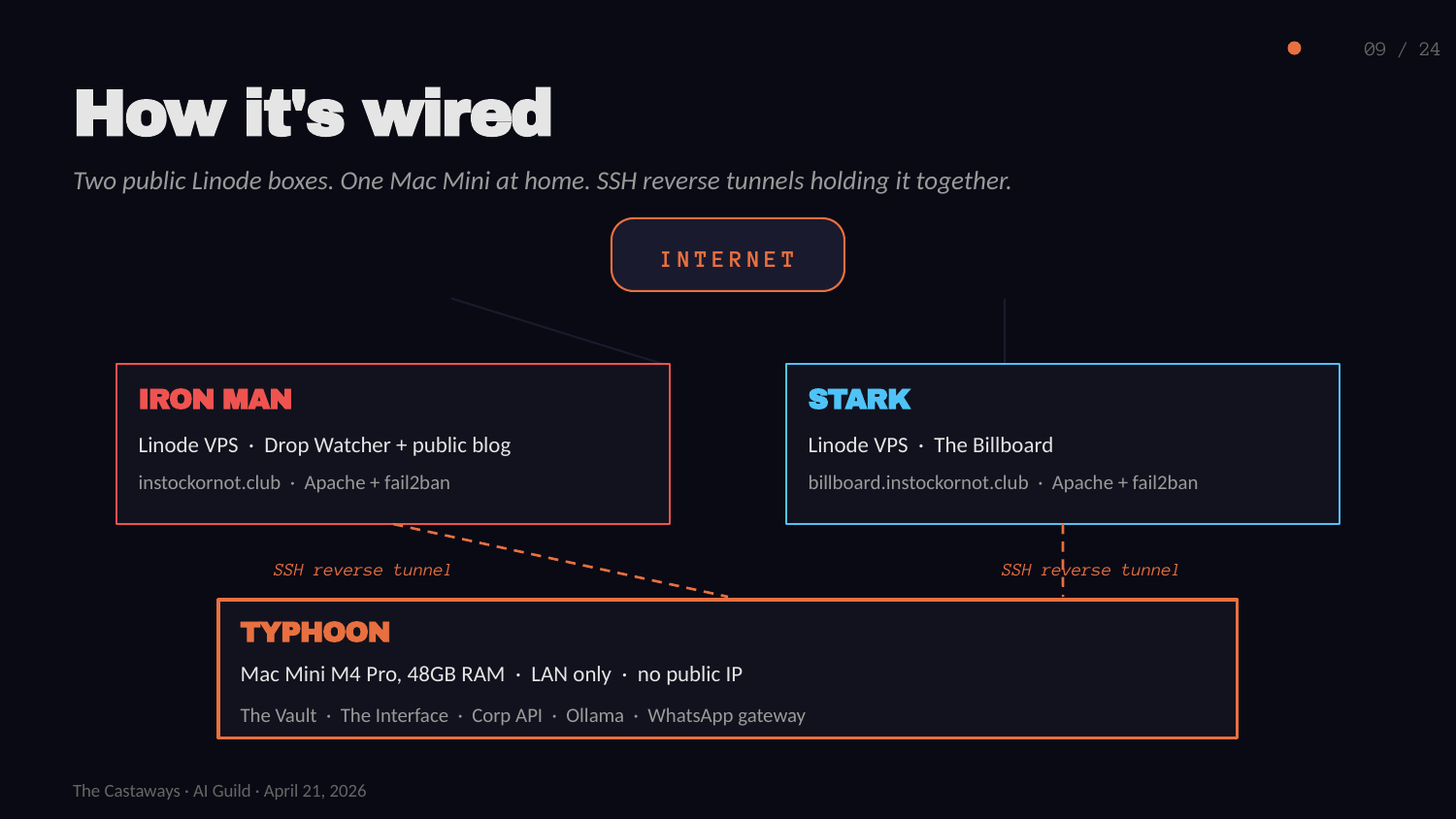

09 / 24

How it's wired
Two public Linode boxes. One Mac Mini at home. SSH reverse tunnels holding it together.

INTERNET

IRON MAN
STARK
Linode VPS  ·  Drop Watcher + public blog
Linode VPS  ·  The Billboard
instockornot.club  ·  Apache + fail2ban
billboard.instockornot.club  ·  Apache + fail2ban

SSH reverse tunnel
SSH reverse tunnel

TYPHOON
Mac Mini M4 Pro, 48GB RAM  ·  LAN only  ·  no public IP
The Vault  ·  The Interface  ·  Corp API  ·  Ollama  ·  WhatsApp gateway
The Castaways · AI Guild · April 21, 2026